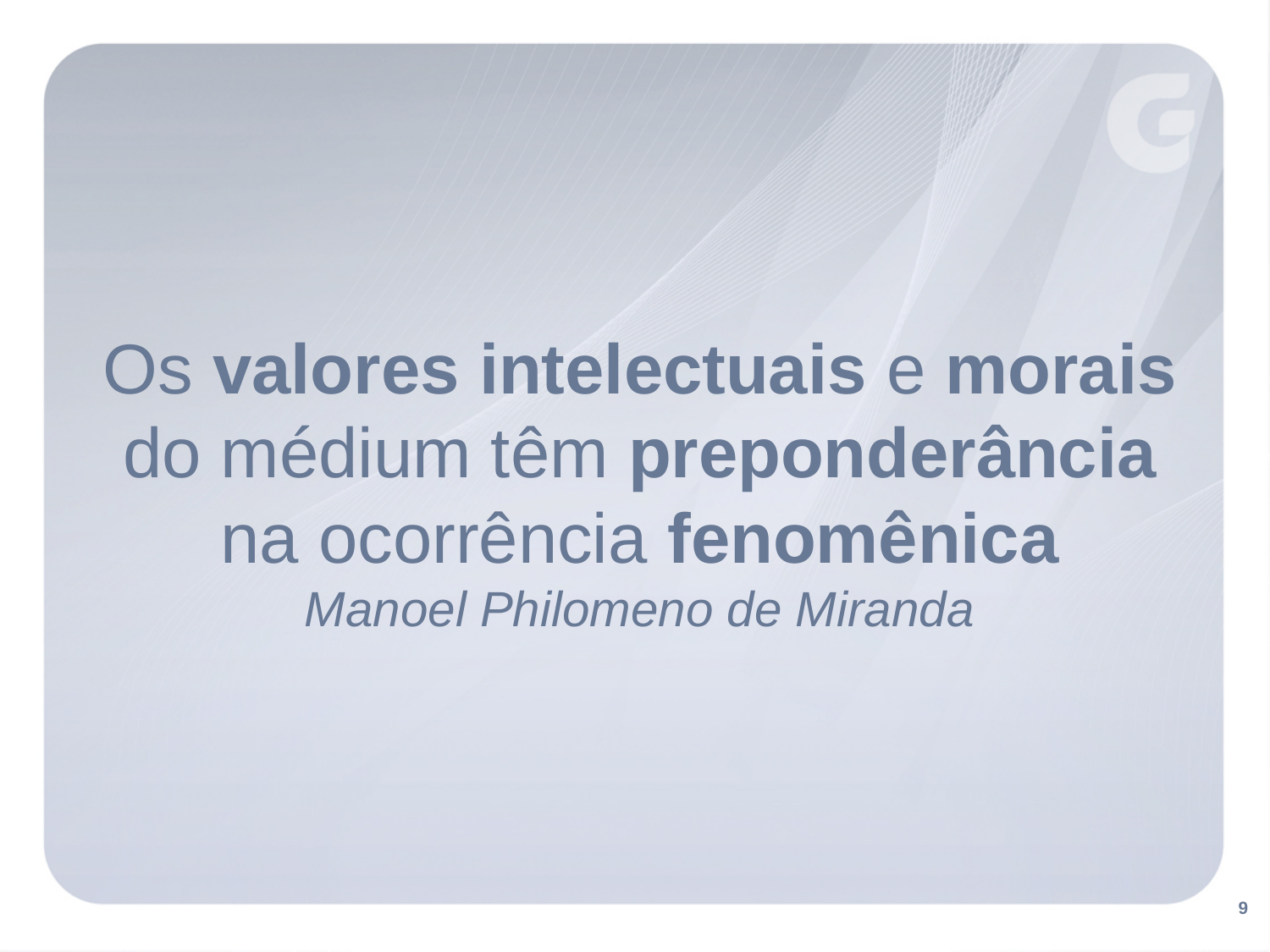

Os valores intelectuais e morais do médium têm preponderância na ocorrência fenomênica
Manoel Philomeno de Miranda
9